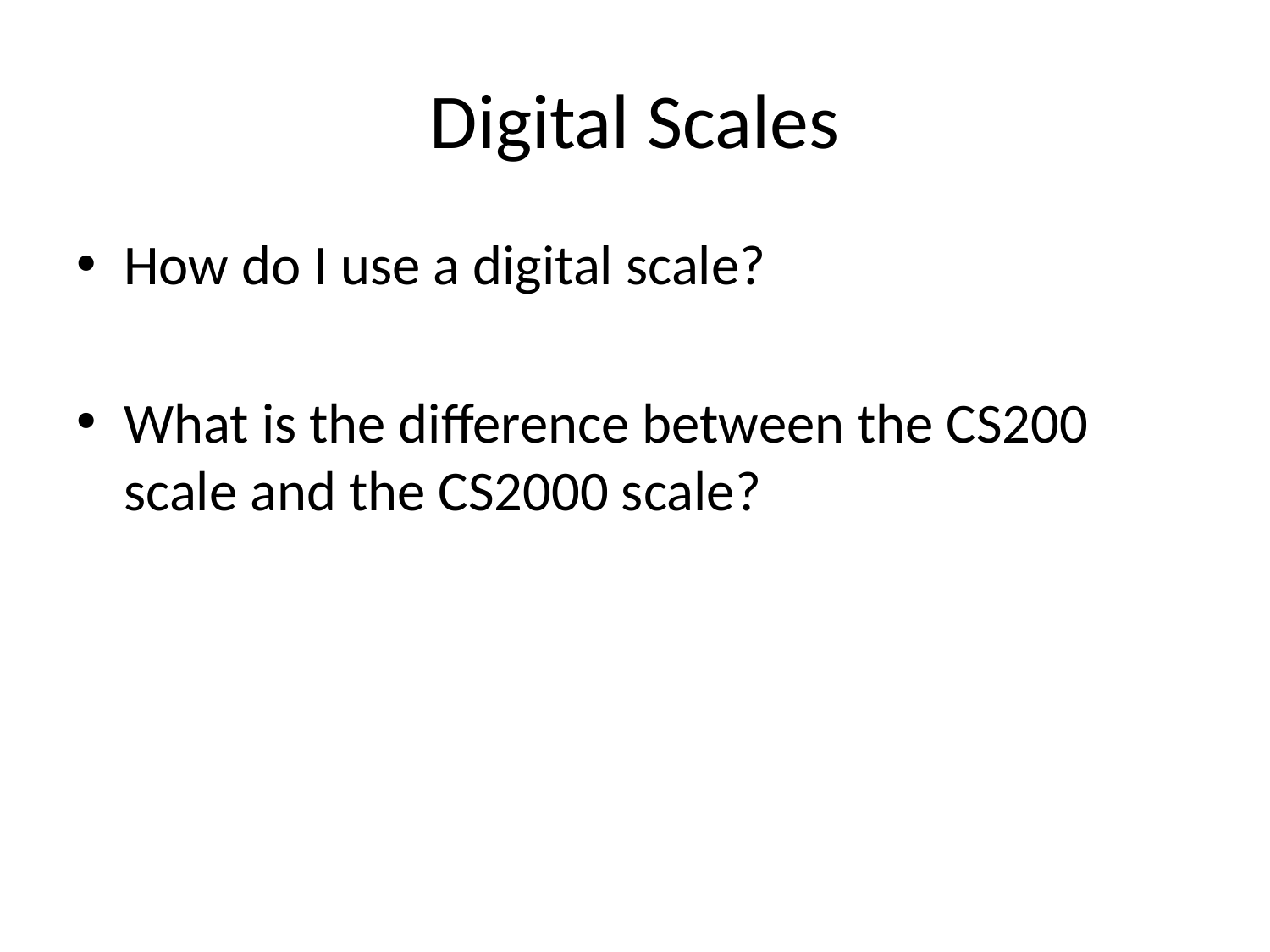

# Digital Scales
How do I use a digital scale?

What is the difference between the CS200 scale and the CS2000 scale?